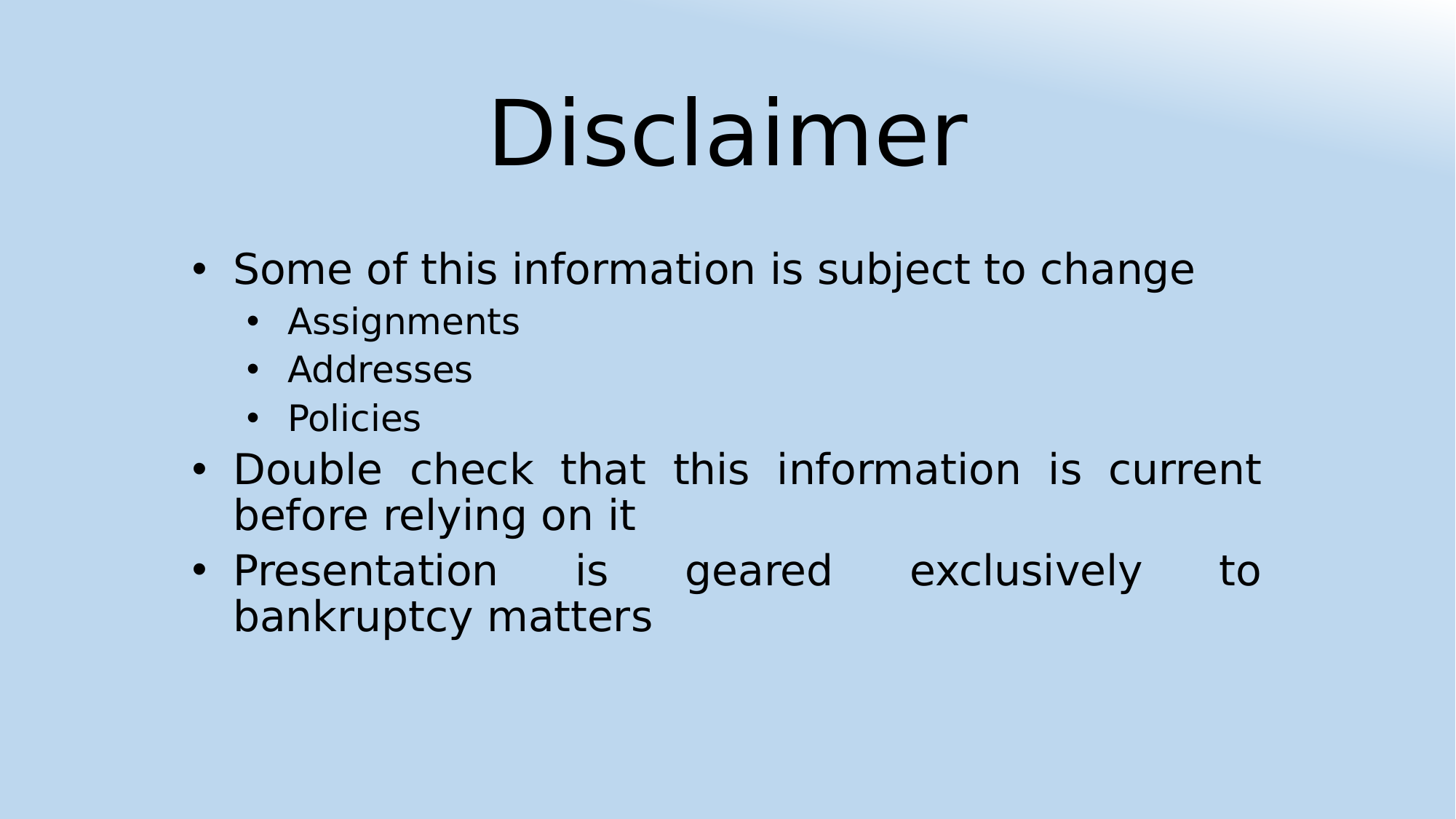

# Disclaimer
Some of this information is subject to change
Assignments
Addresses
Policies
Double check that this information is current before relying on it
Presentation is geared exclusively to bankruptcy matters